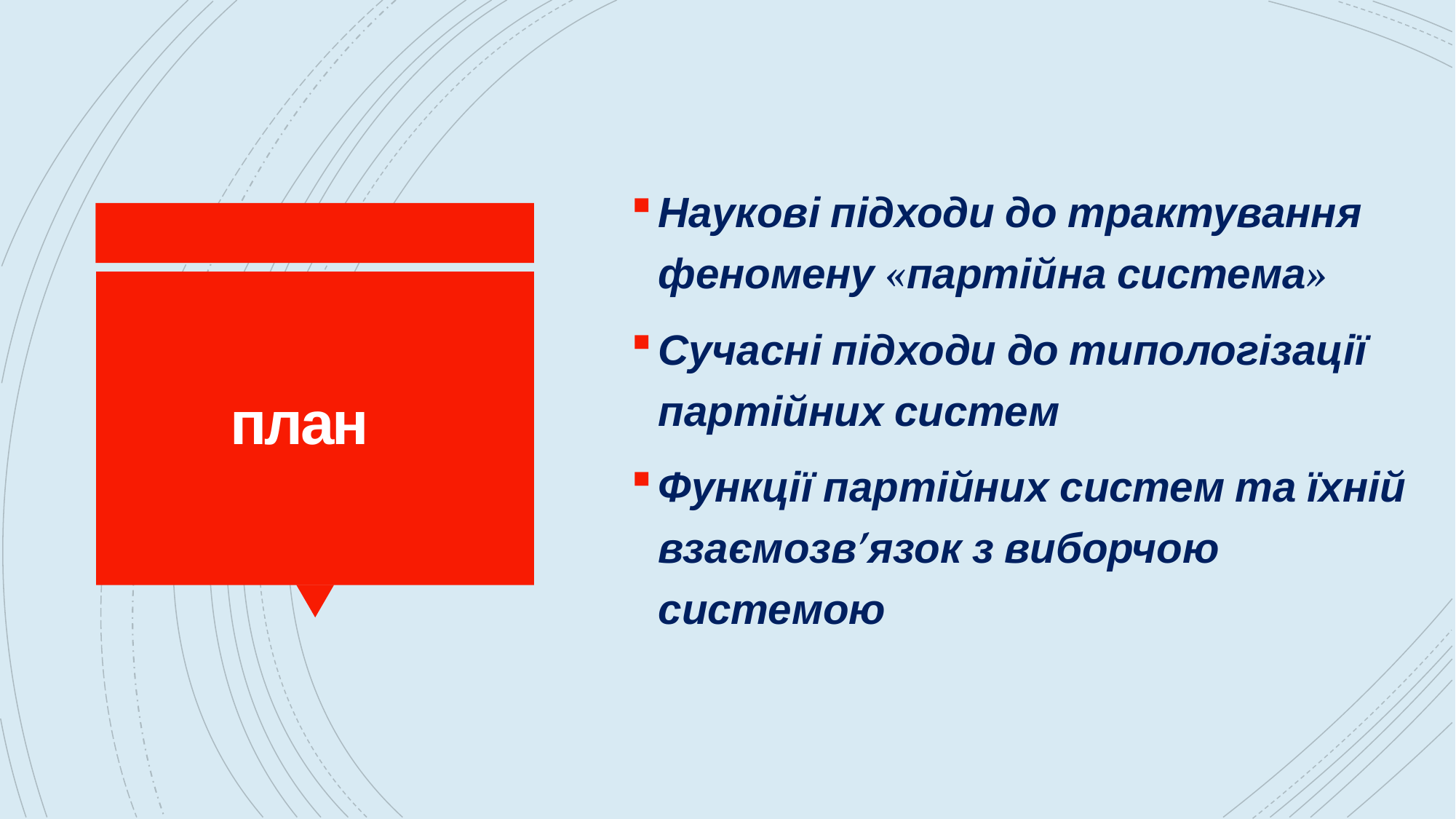

Наукові підходи до трактування феномену «партійна система»
Сучасні підходи до типологізації партійних систем
Функції партійних систем та їхній взаємозв’язок з виборчою системою

# план